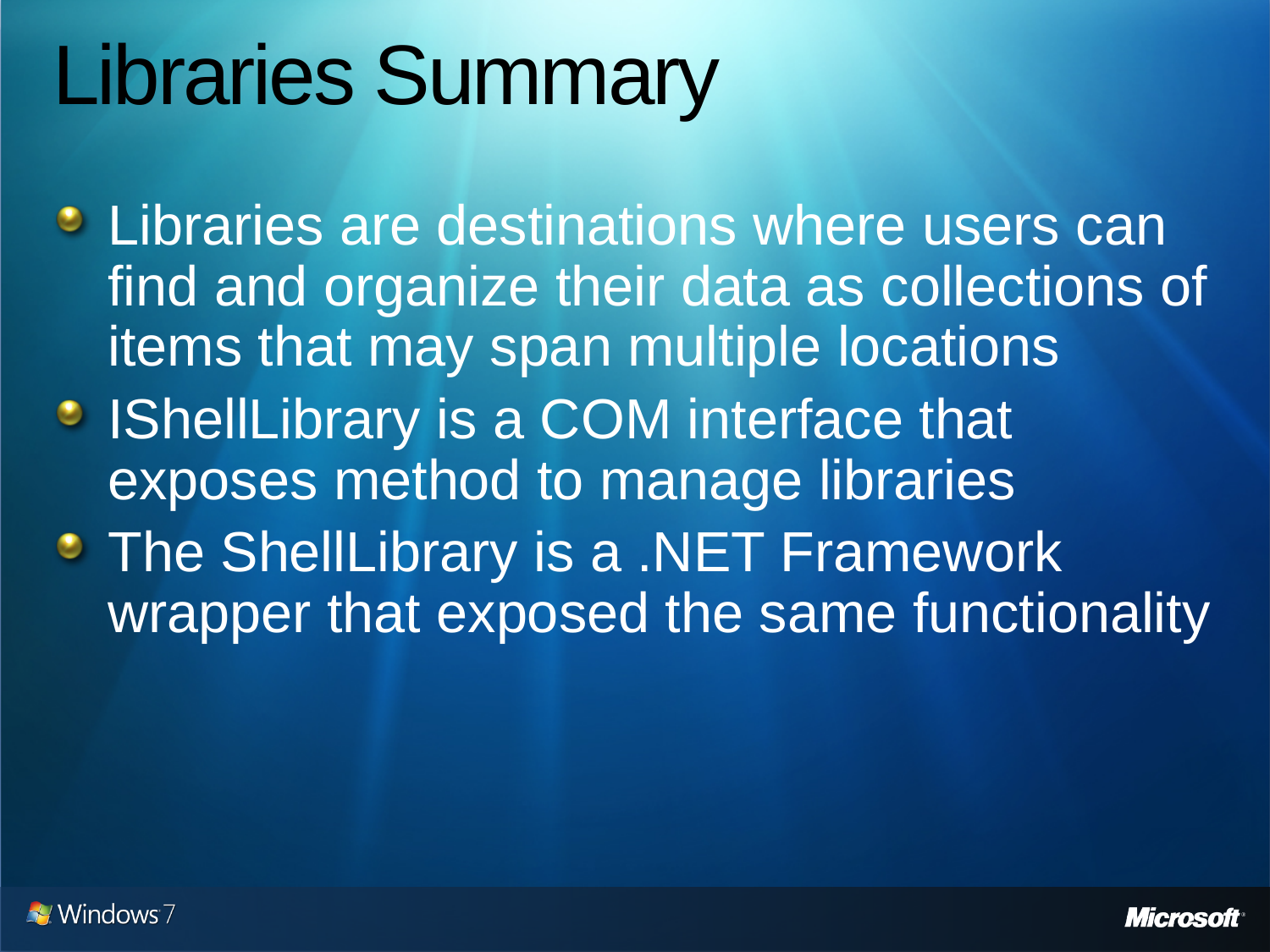

# Libraries Summary
Libraries are destinations where users can find and organize their data as collections of items that may span multiple locations
IShellLibrary is a COM interface that exposes method to manage libraries
The ShellLibrary is a .NET Framework wrapper that exposed the same functionality